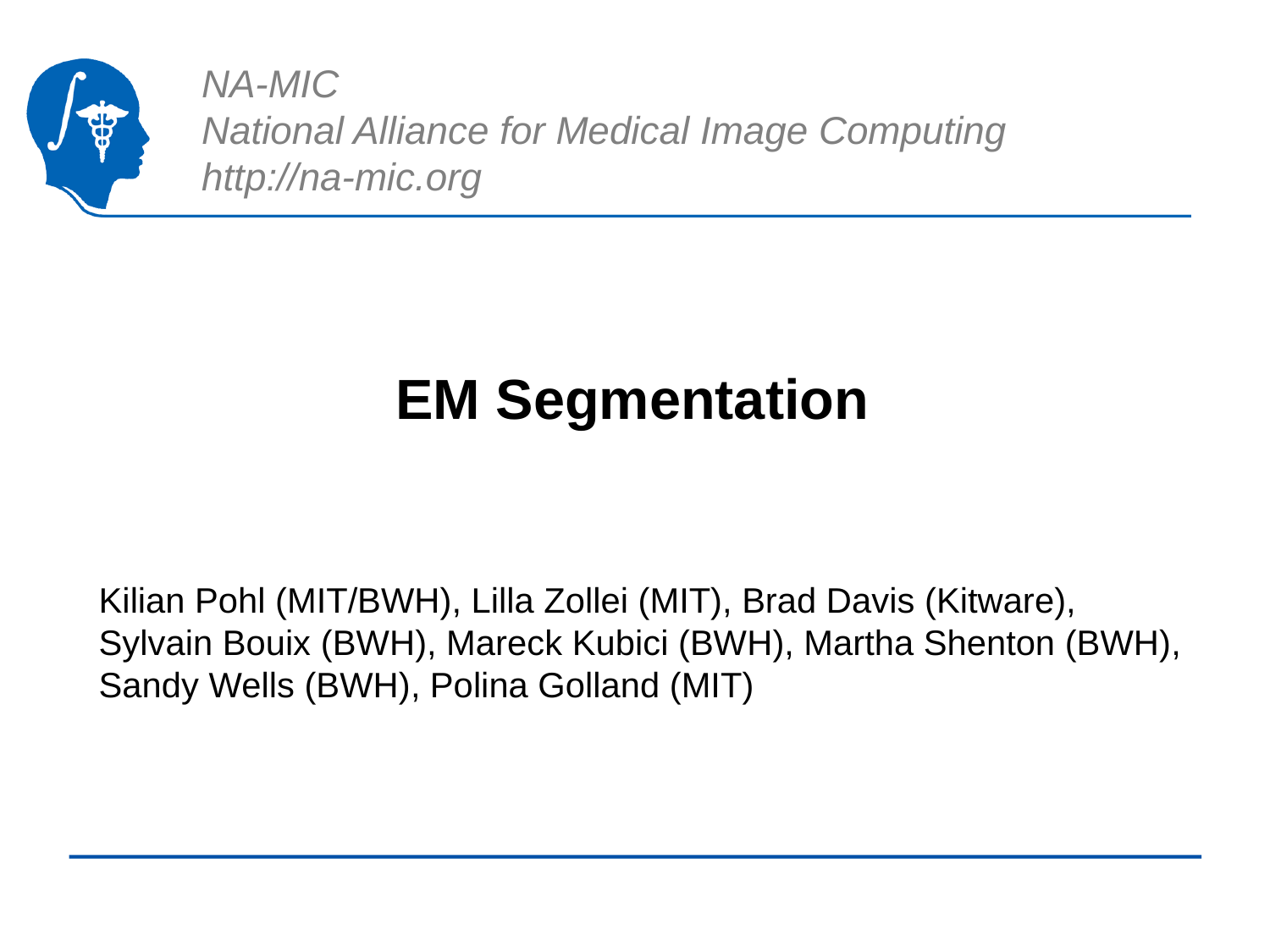

# EM Segmentation
Kilian Pohl (MIT/BWH), Lilla Zollei (MIT), Brad Davis (Kitware), Sylvain Bouix (BWH), Mareck Kubici (BWH), Martha Shenton (BWH), Sandy Wells (BWH), Polina Golland (MIT)